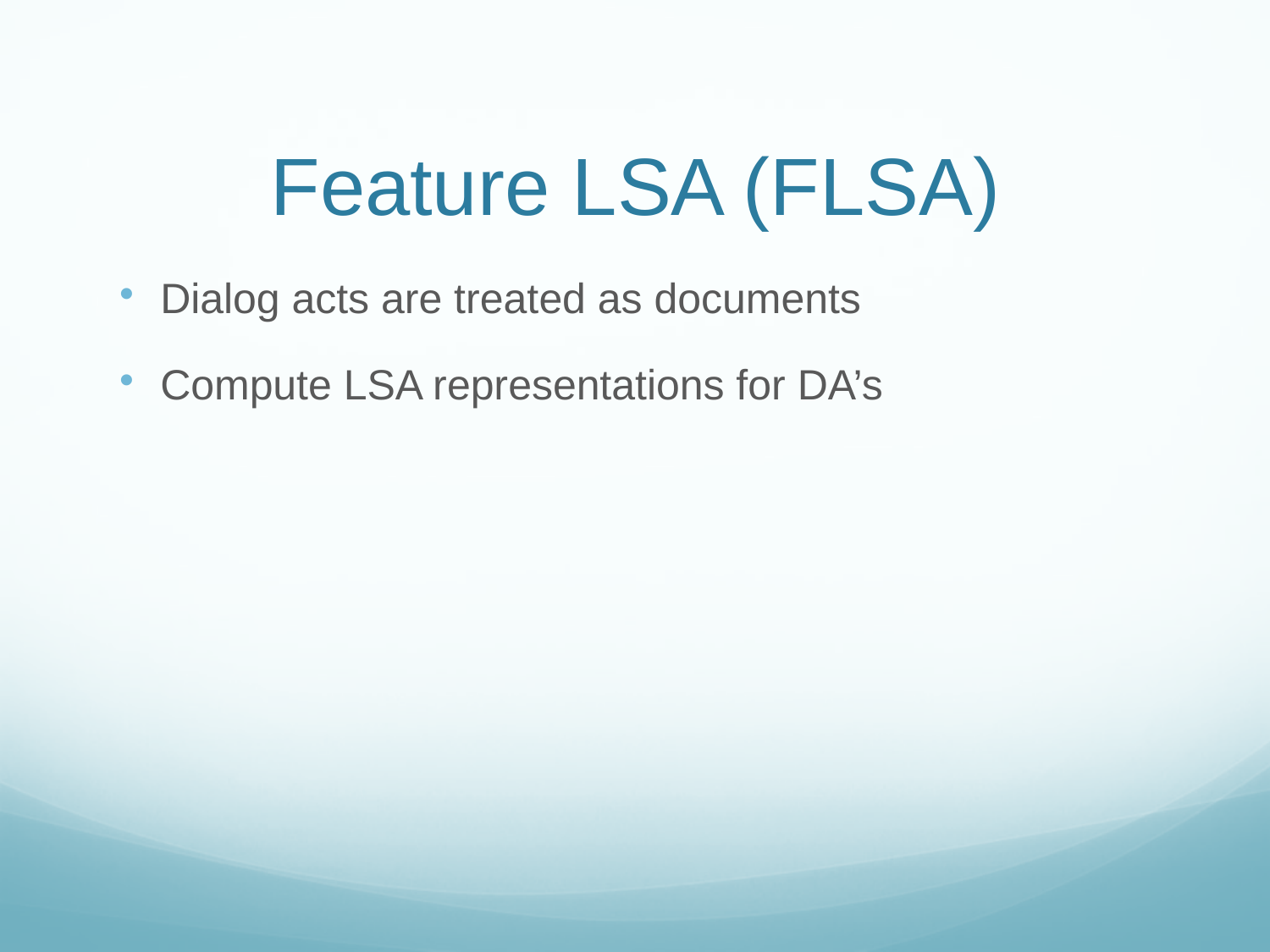

# Feature LSA (FLSA)
Dialog acts are treated as documents
Compute LSA representations for DA’s